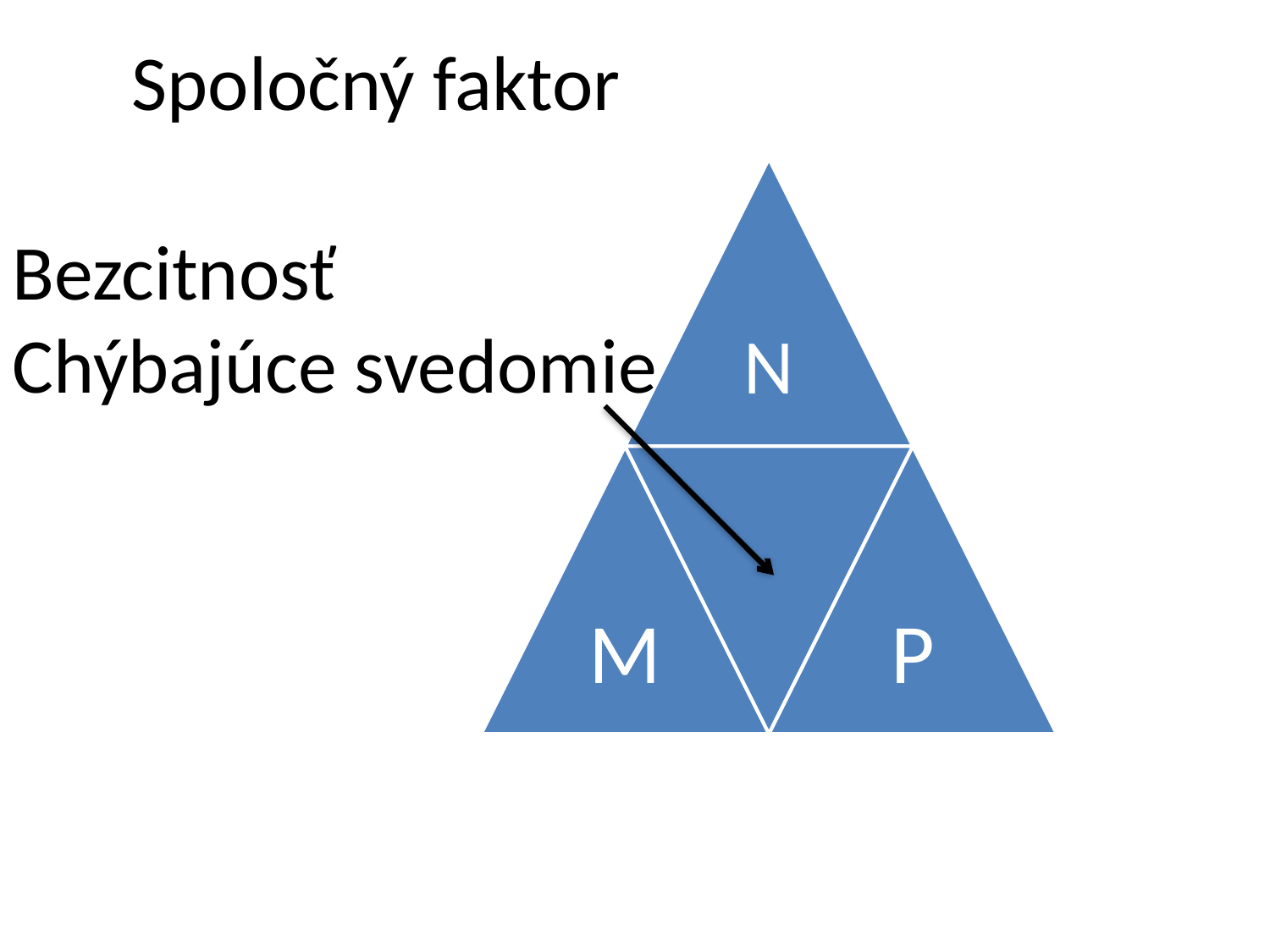

# Spoločný faktor
N
M
P
Bezcitnosť
Chýbajúce svedomie